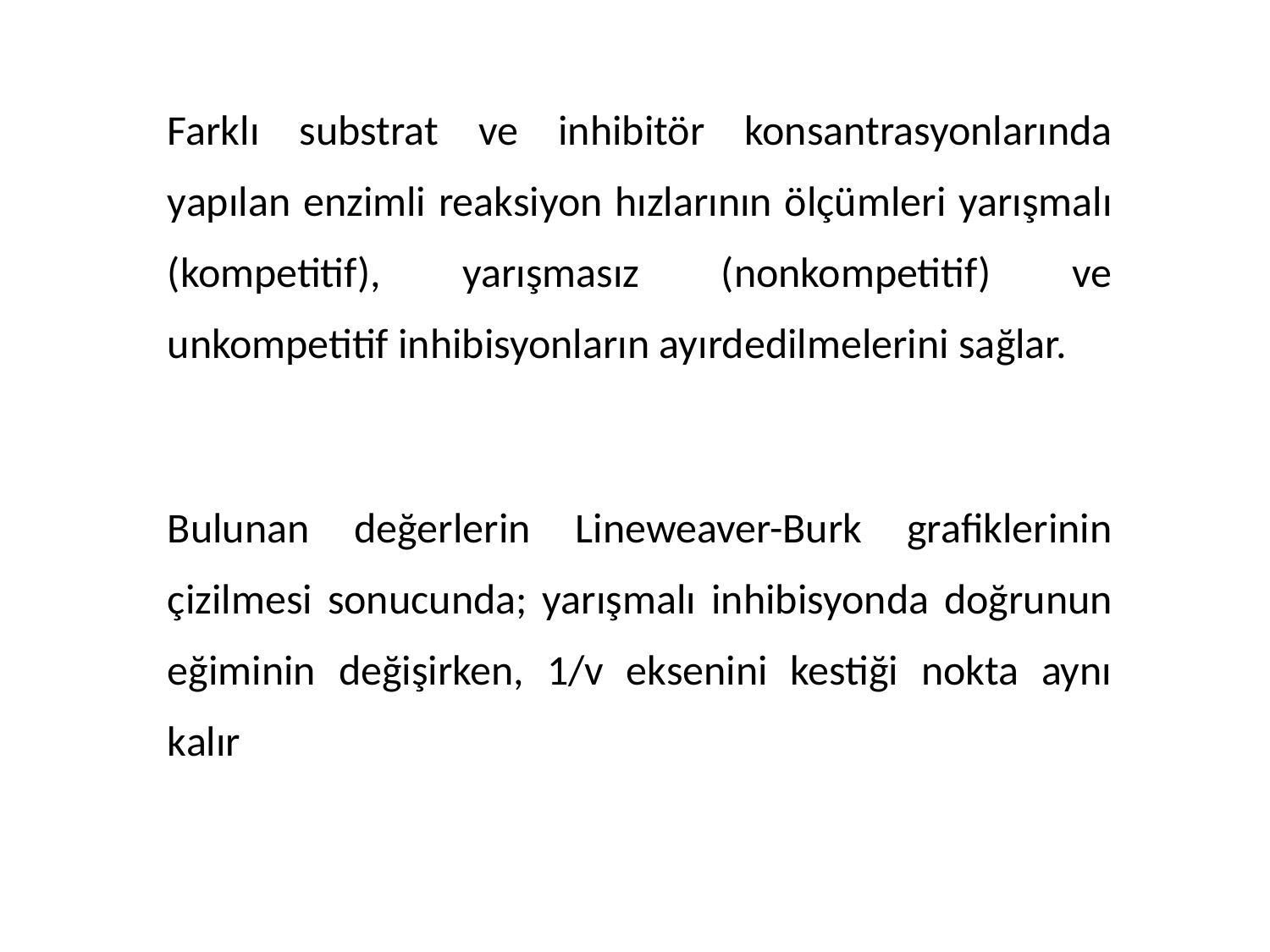

Farklı substrat ve inhibitör konsantrasyonlarında yapılan enzimli reaksiyon hızlarının ölçümleri yarışmalı (kompetitif), yarışmasız (nonkompetitif) ve unkompetitif inhibisyonların ayırdedilmelerini sağlar.

Bulunan değerlerin Lineweaver-Burk grafiklerinin çizilmesi sonucunda; yarışmalı inhibisyonda doğrunun eğiminin değişirken, 1/v eksenini kestiği nokta aynı kalır